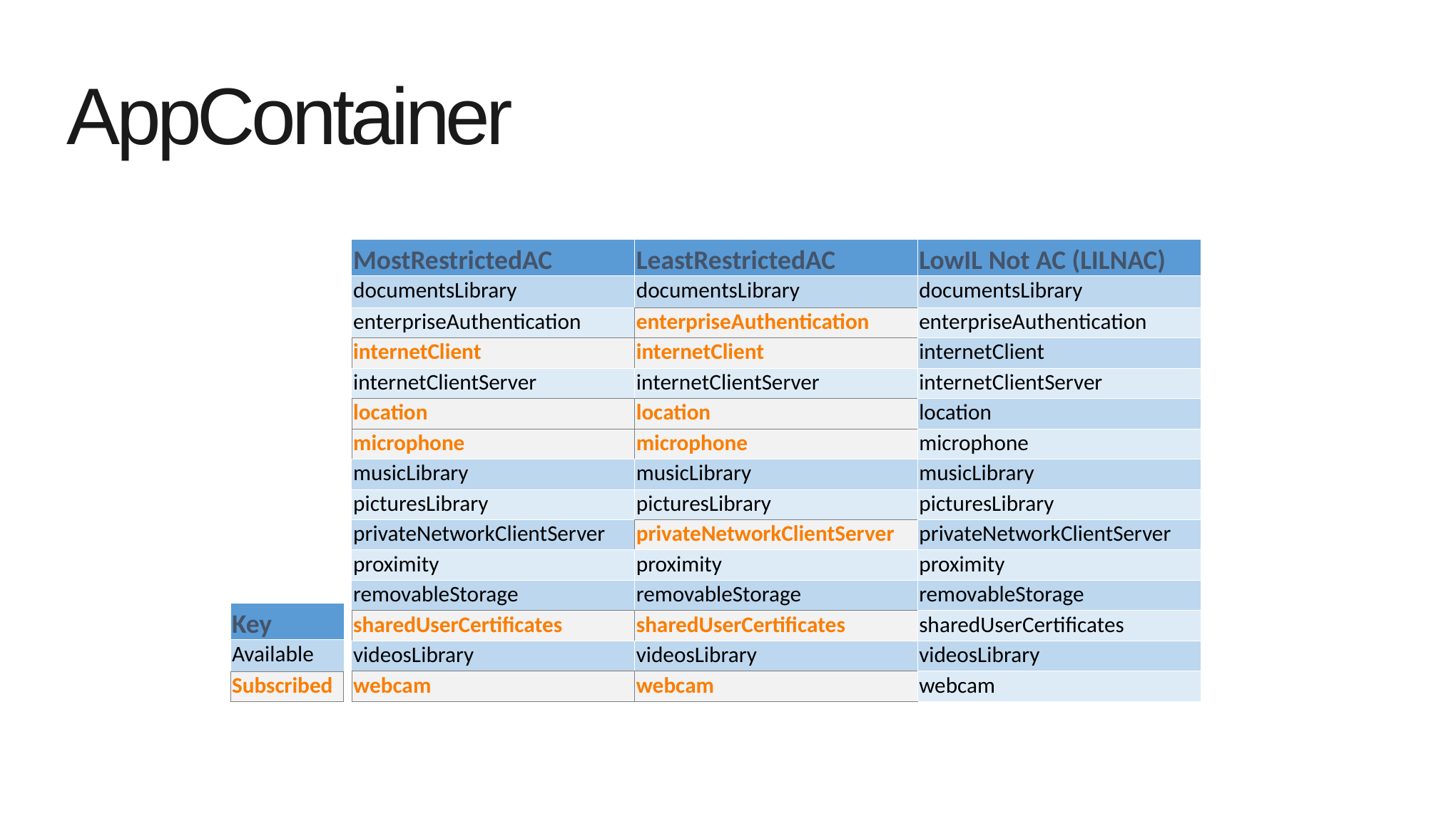

# AppContainer
| MostRestrictedAC | LeastRestrictedAC | LowIL Not AC (LILNAC) |
| --- | --- | --- |
| documentsLibrary | documentsLibrary | documentsLibrary |
| enterpriseAuthentication | enterpriseAuthentication | enterpriseAuthentication |
| internetClient | internetClient | internetClient |
| internetClientServer | internetClientServer | internetClientServer |
| location | location | location |
| microphone | microphone | microphone |
| musicLibrary | musicLibrary | musicLibrary |
| picturesLibrary | picturesLibrary | picturesLibrary |
| privateNetworkClientServer | privateNetworkClientServer | privateNetworkClientServer |
| proximity | proximity | proximity |
| removableStorage | removableStorage | removableStorage |
| sharedUserCertificates | sharedUserCertificates | sharedUserCertificates |
| videosLibrary | videosLibrary | videosLibrary |
| webcam | webcam | webcam |
| Key |
| --- |
| Available |
| Subscribed |